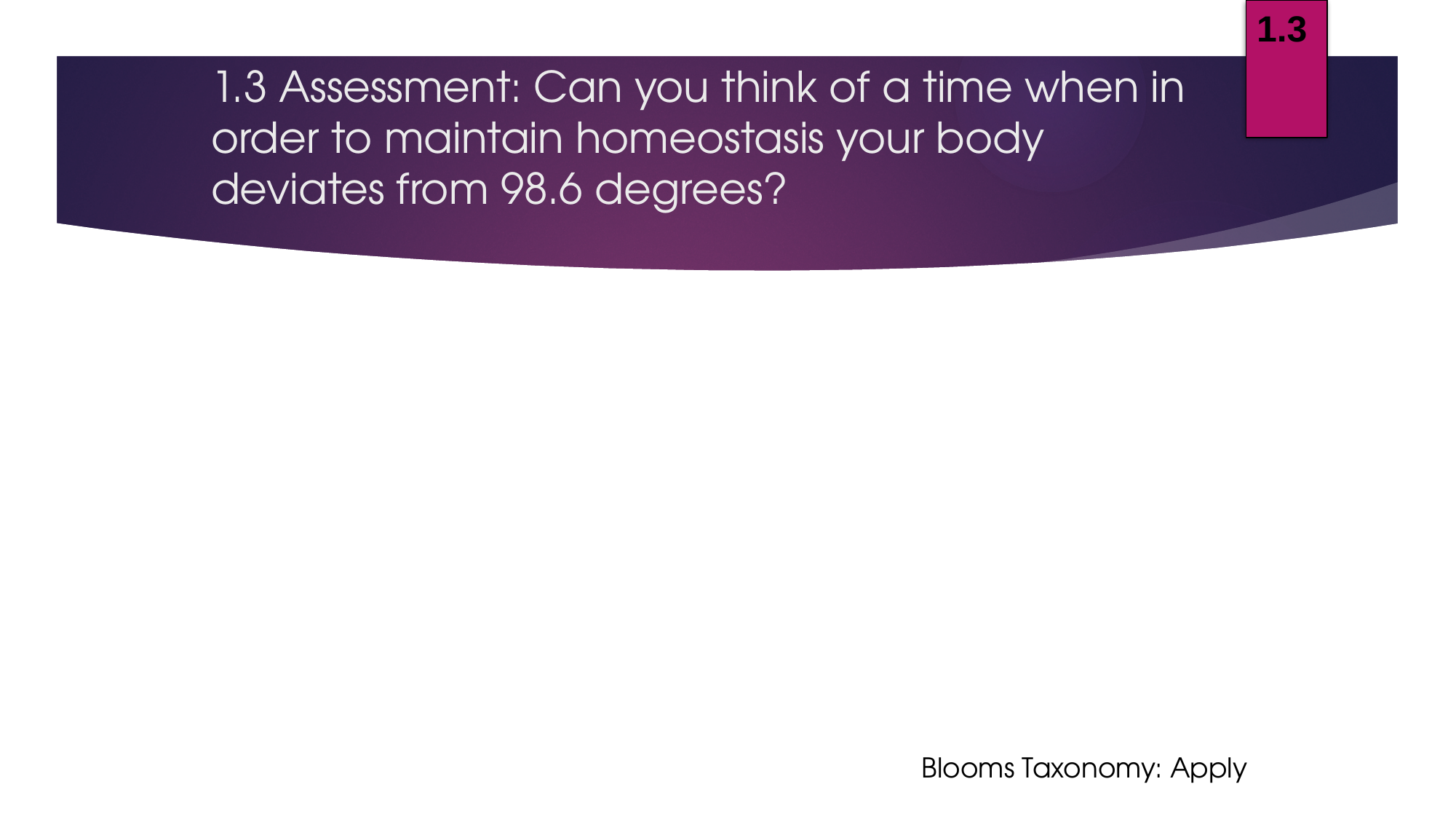

1.3
# 1.3 Assessment: Can you think of a time when in order to maintain homeostasis your body deviates from 98.6 degrees?

Blooms Taxonomy: Apply